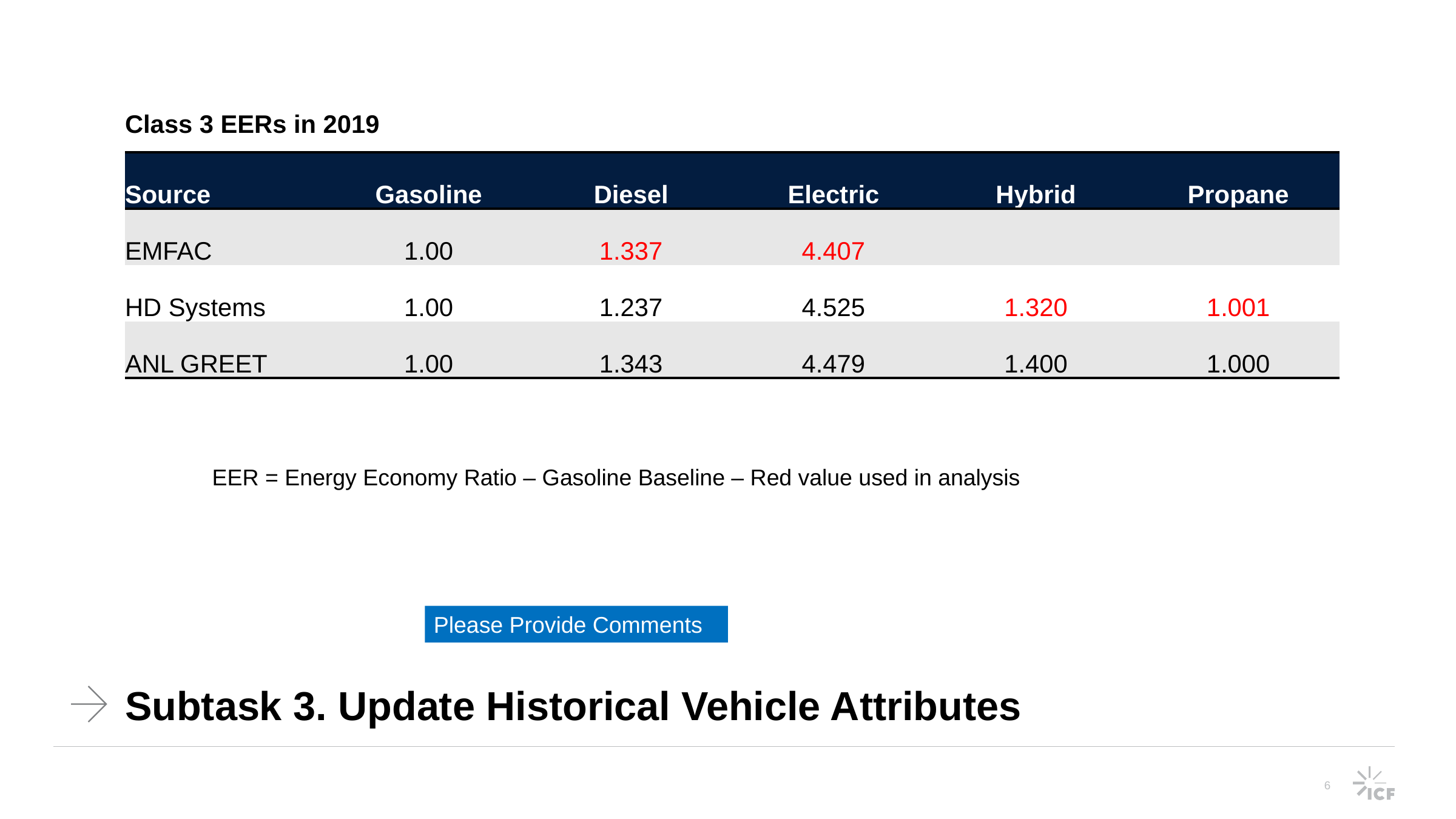

Class 3 EERs in 2019
Fuel Type

| Source | Gasoline | Diesel | Electric | Hybrid | Propane |
| --- | --- | --- | --- | --- | --- |
| EMFAC | 1.00 | 1.337 | 4.407 |  |  |
| HD Systems | 1.00 | 1.237 | 4.525 | 1.320 | 1.001 |
| ANL GREET | 1.00 | 1.343 | 4.479 | 1.400 | 1.000 |
EER = Energy Economy Ratio – Gasoline Baseline – Red value used in analysis
Please Provide Comments
# Subtask 3. Update Historical Vehicle Attributes
6